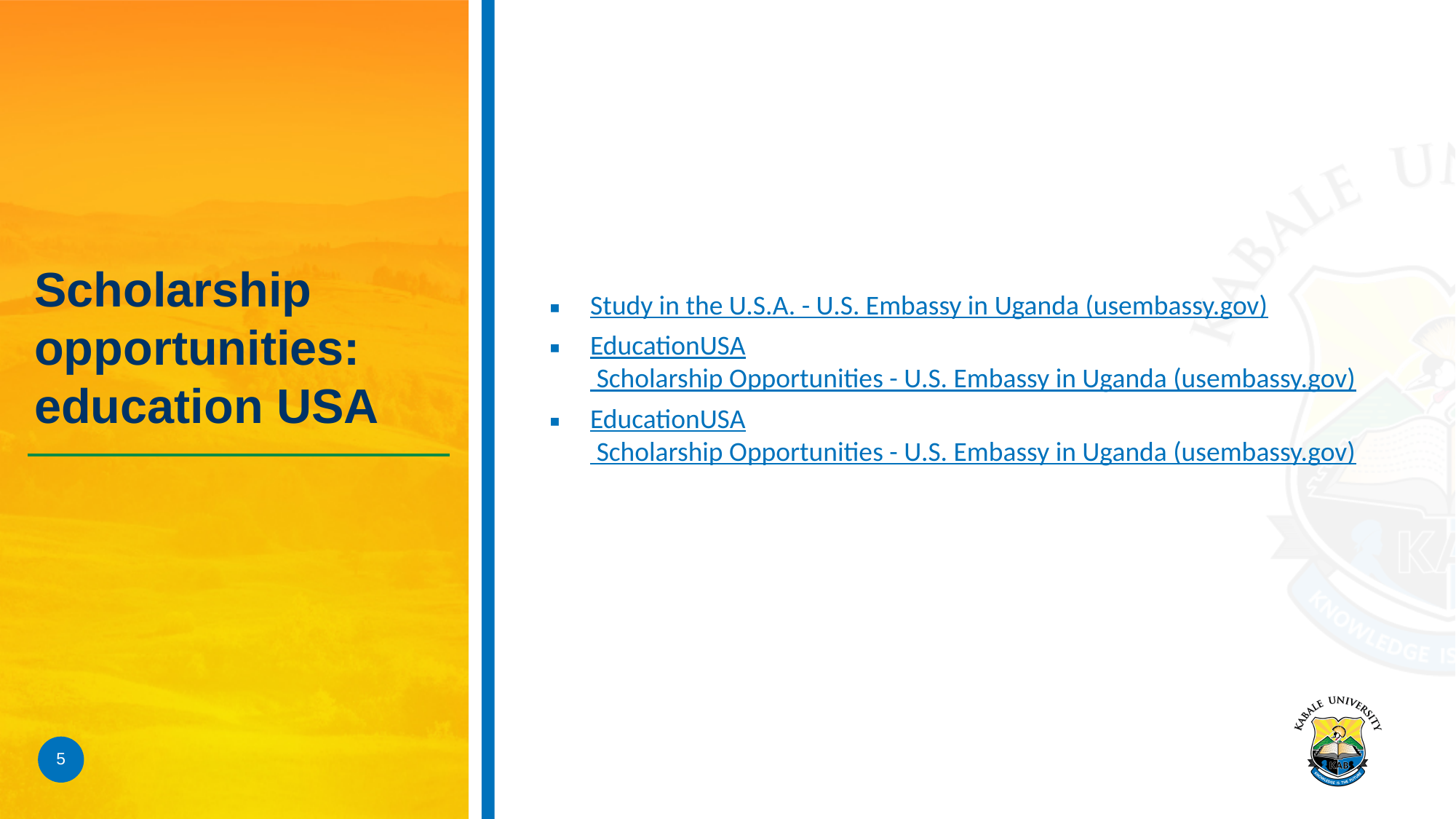

Study in the U.S.A. - U.S. Embassy in Uganda (usembassy.gov)
EducationUSA Scholarship Opportunities - U.S. Embassy in Uganda (usembassy.gov)
EducationUSA Scholarship Opportunities - U.S. Embassy in Uganda (usembassy.gov)
# Scholarship opportunities: education USA